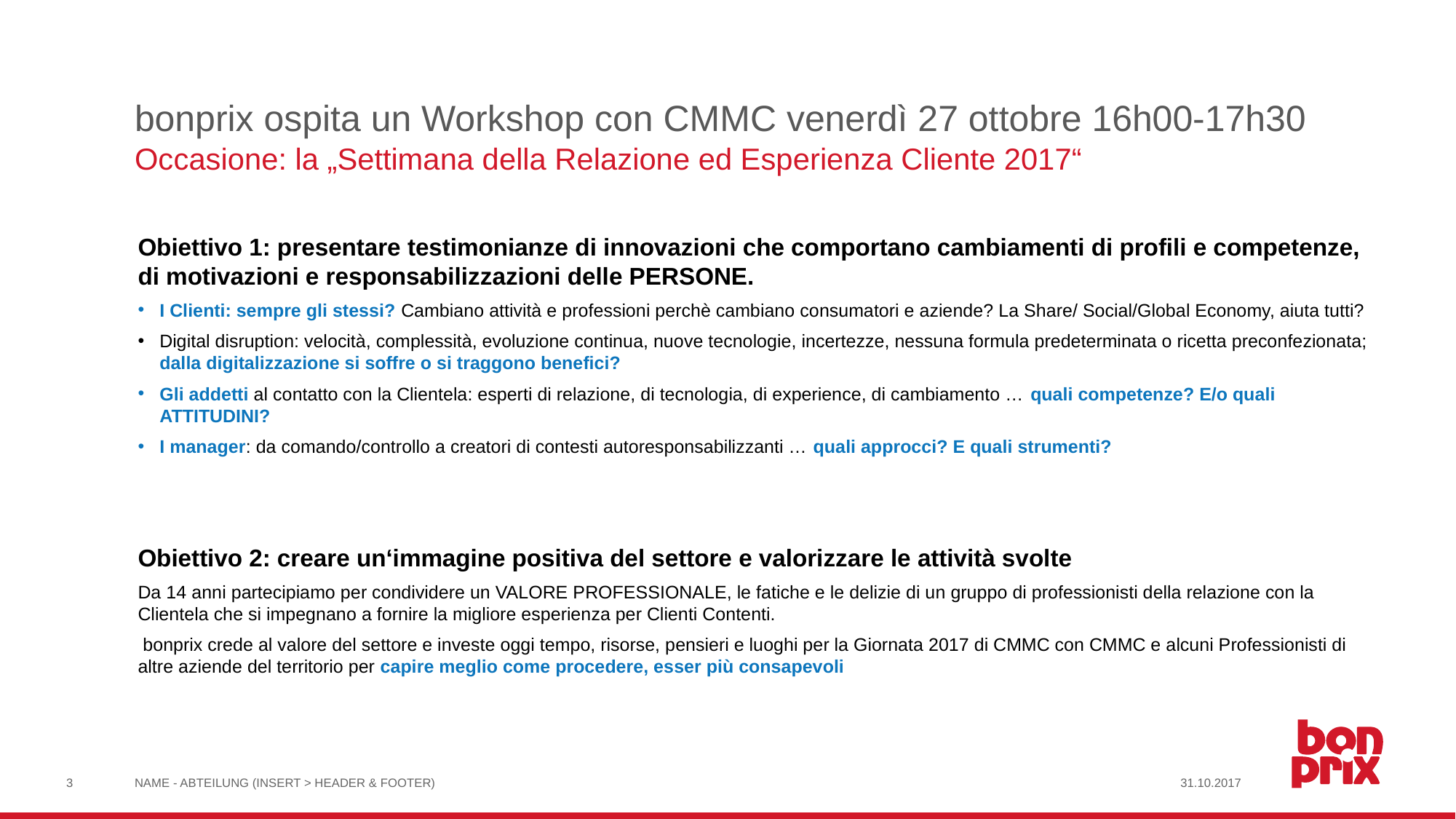

# bonprix ospita un Workshop con CMMC venerdì 27 ottobre 16h00-17h30
Occasione: la „Settimana della Relazione ed Esperienza Cliente 2017“
Obiettivo 1: presentare testimonianze di innovazioni che comportano cambiamenti di profili e competenze, di motivazioni e responsabilizzazioni delle PERSONE.
I Clienti: sempre gli stessi? Cambiano attività e professioni perchè cambiano consumatori e aziende? La Share/ Social/Global Economy, aiuta tutti?
Digital disruption: velocità, complessità, evoluzione continua, nuove tecnologie, incertezze, nessuna formula predeterminata o ricetta preconfezionata; dalla digitalizzazione si soffre o si traggono benefici?
Gli addetti al contatto con la Clientela: esperti di relazione, di tecnologia, di experience, di cambiamento … quali competenze? E/o quali ATTITUDINI?
I manager: da comando/controllo a creatori di contesti autoresponsabilizzanti … quali approcci? E quali strumenti?

Obiettivo 2: creare un‘immagine positiva del settore e valorizzare le attività svolte
Da 14 anni partecipiamo per condividere un VALORE PROFESSIONALE, le fatiche e le delizie di un gruppo di professionisti della relazione con la Clientela che si impegnano a fornire la migliore esperienza per Clienti Contenti.
 bonprix crede al valore del settore e investe oggi tempo, risorse, pensieri e luoghi per la Giornata 2017 di CMMC con CMMC e alcuni Professionisti di altre aziende del territorio per capire meglio come procedere, esser più consapevoli
3
NAME - ABTEILUNG (INSERT > HEADER & FOOTER)
31.10.2017